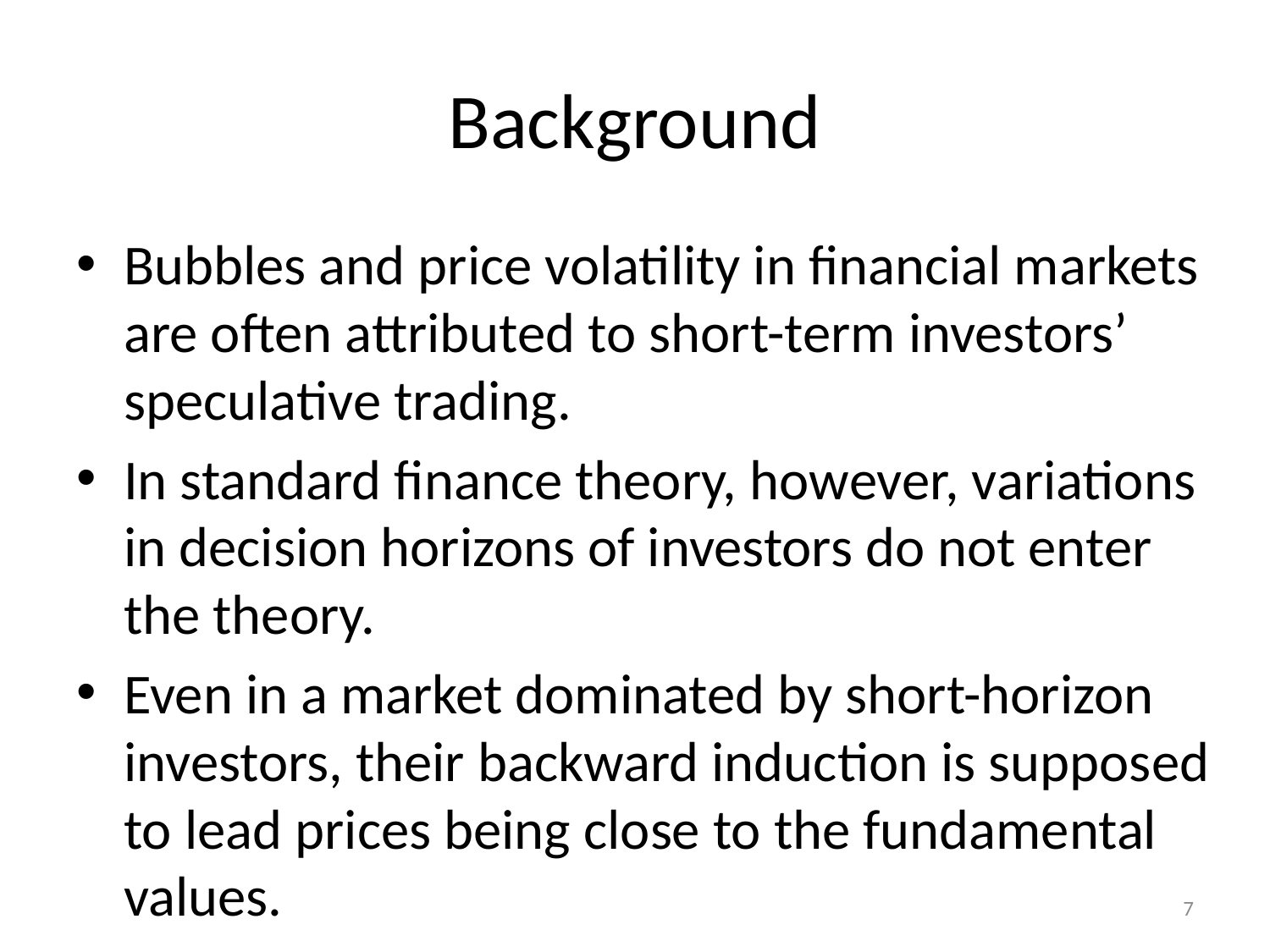

# Background
Bubbles and price volatility in financial markets are often attributed to short-term investors’ speculative trading.
In standard finance theory, however, variations in decision horizons of investors do not enter the theory.
Even in a market dominated by short-horizon investors, their backward induction is supposed to lead prices being close to the fundamental values.
7